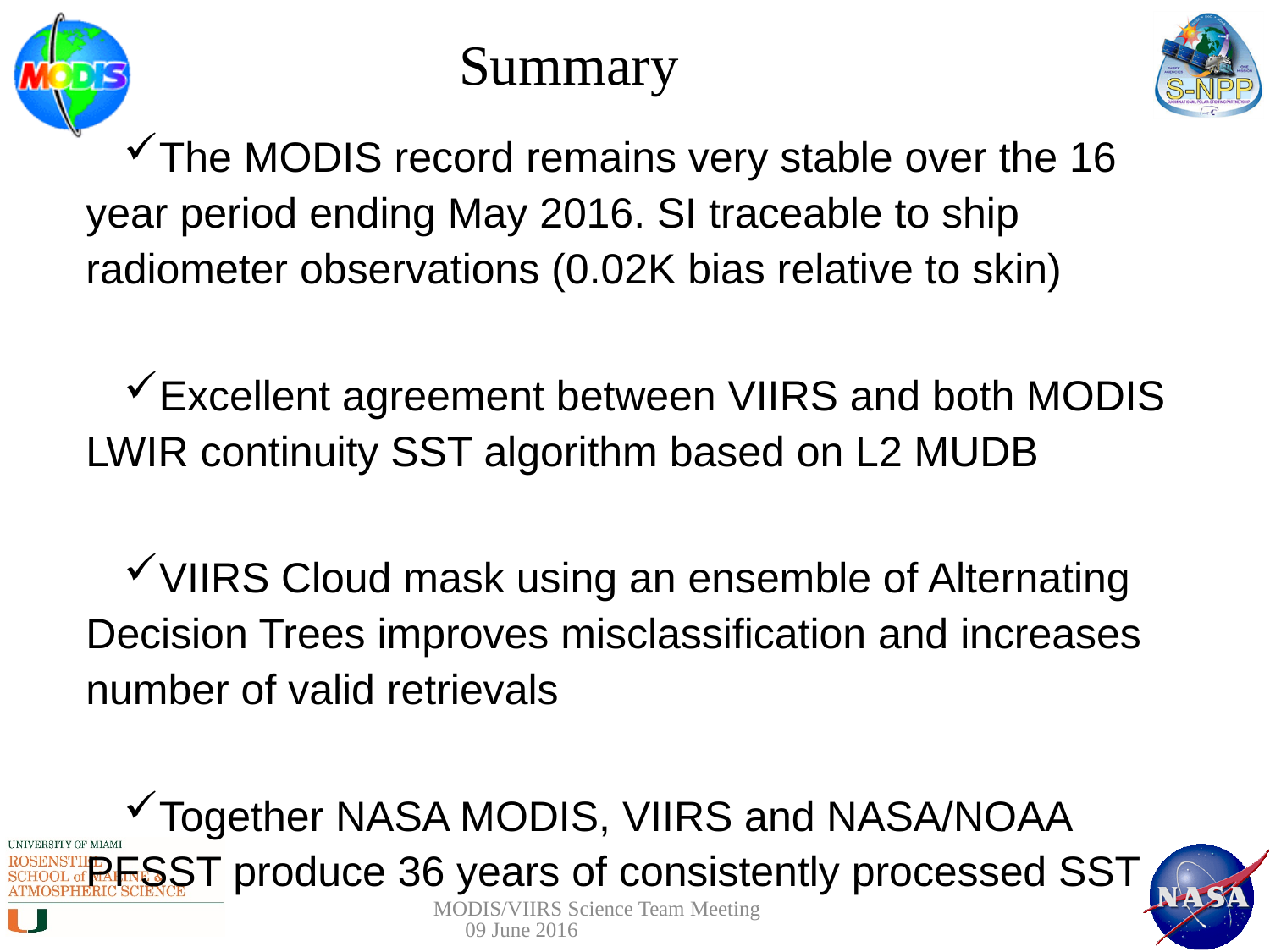

# Summary
The MODIS record remains very stable over the 16 year period ending May 2016. SI traceable to ship radiometer observations (0.02K bias relative to skin)

Excellent agreement between VIIRS and both MODIS LWIR continuity SST algorithm based on L2 MUDB

VIIRS Cloud mask using an ensemble of Alternating Decision Trees improves misclassification and increases number of valid retrievals

Together NASA MODIS, VIIRS and NASA/NOAA PFSST produce 36 years of consistently processed SST

MODIS/VIIRS Science Team Meeting                    09 June 2016